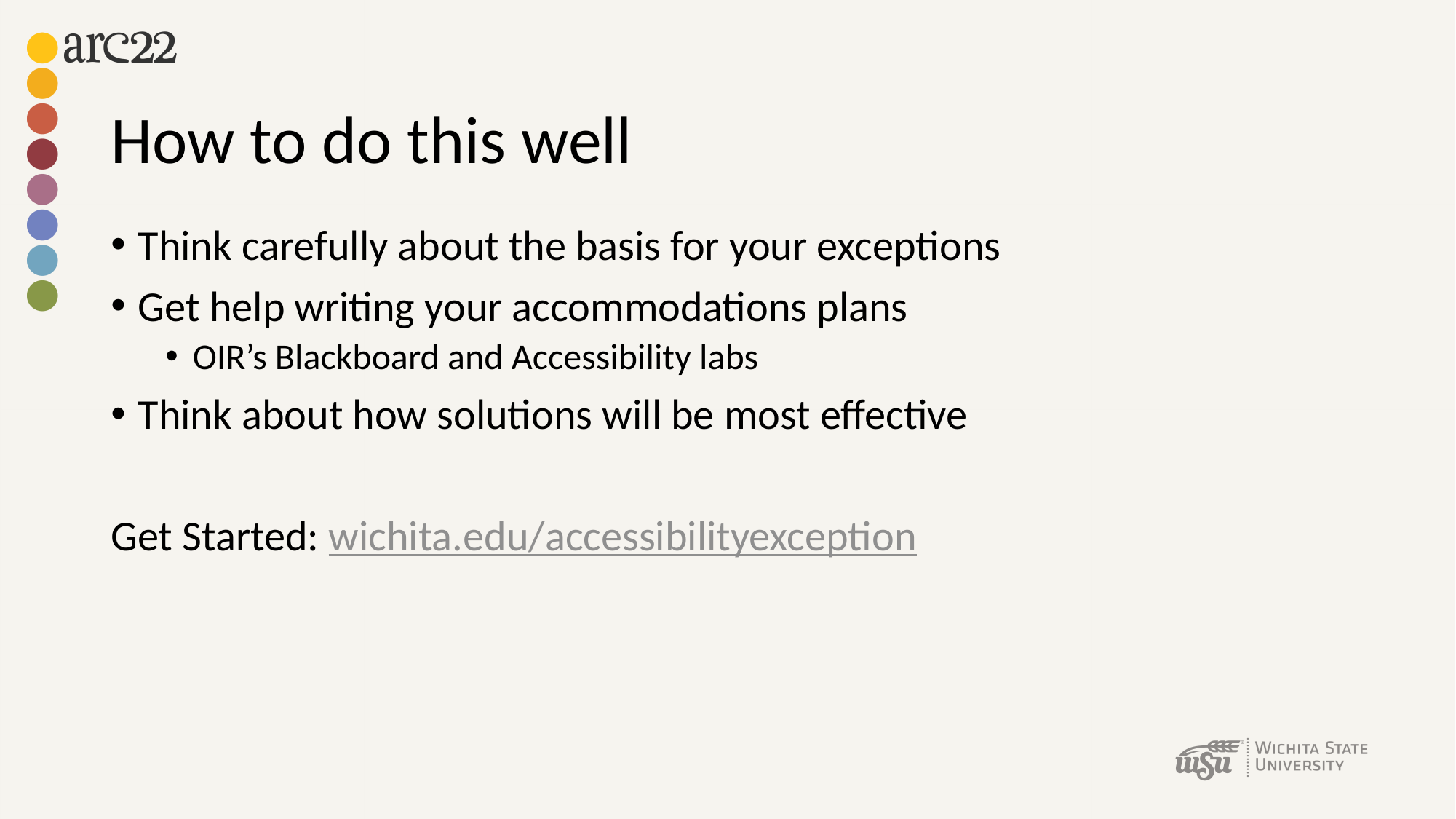

# How to do this well
Think carefully about the basis for your exceptions
Get help writing your accommodations plans
OIR’s Blackboard and Accessibility labs
Think about how solutions will be most effective

Get Started: wichita.edu/accessibilityexception